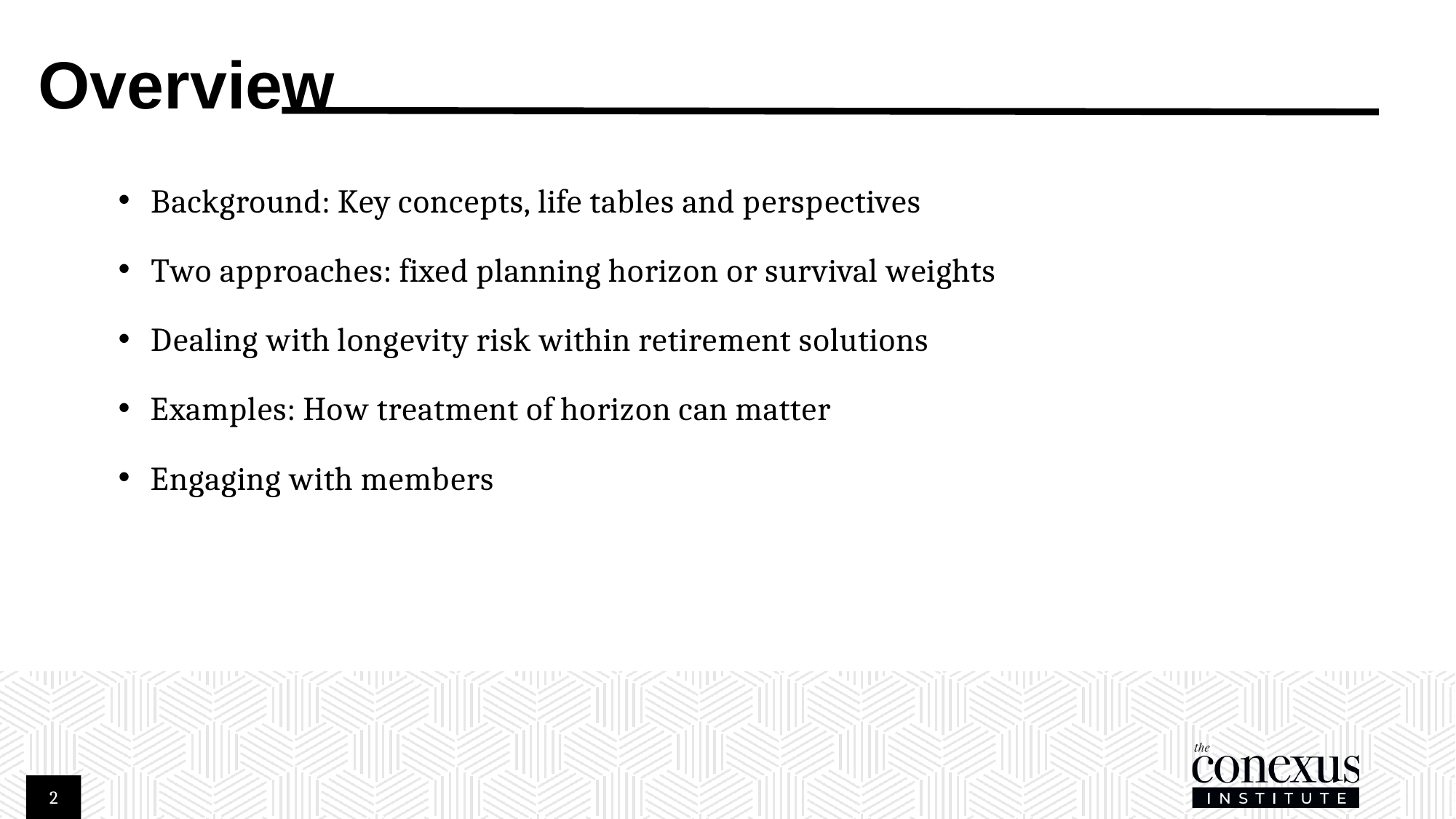

# Overview
Background: Key concepts, life tables and perspectives
Two approaches: fixed planning horizon or survival weights
Dealing with longevity risk within retirement solutions
Examples: How treatment of horizon can matter
Engaging with members

2